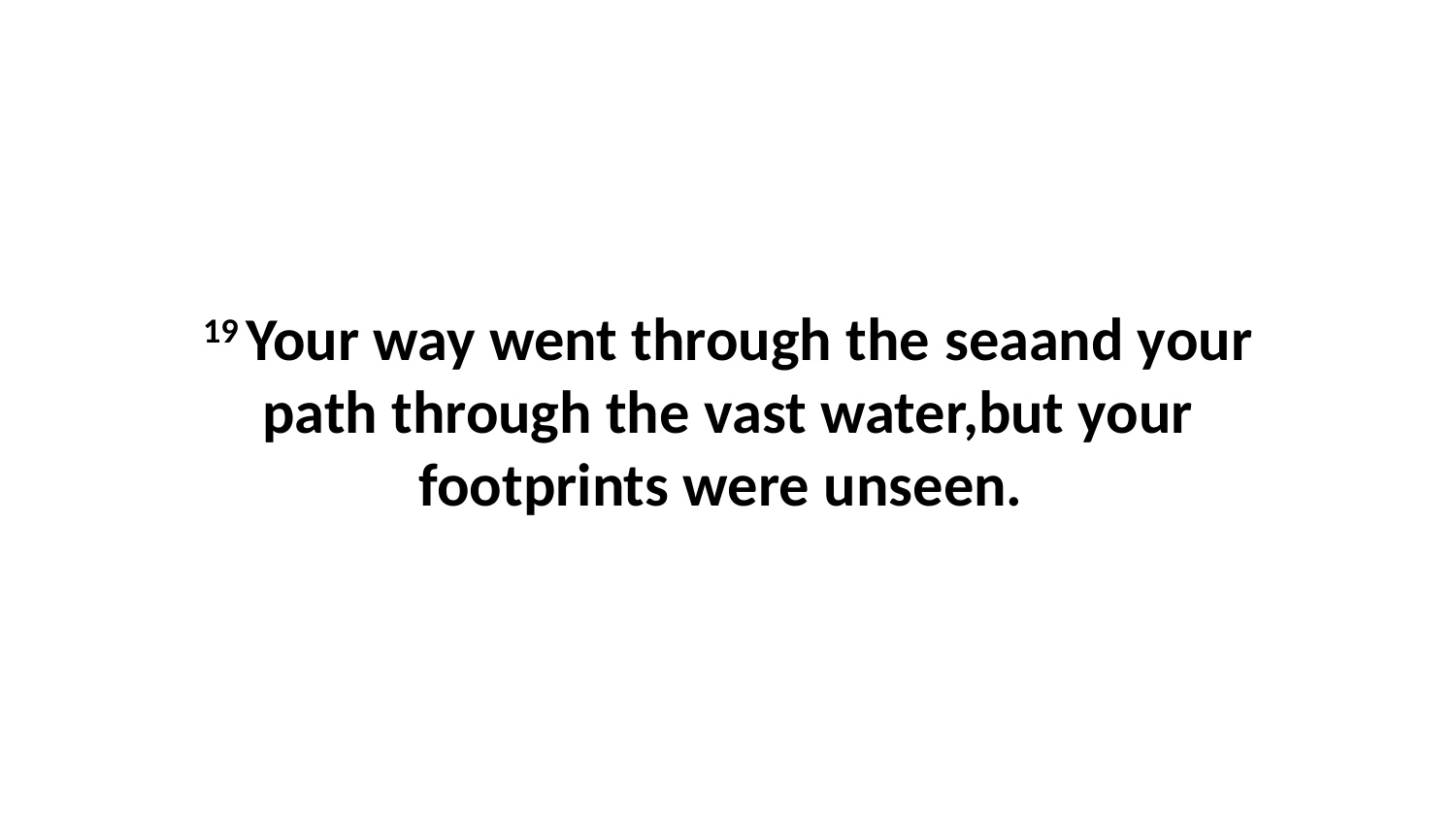

19 Your way went through the seaand your path through the vast water,but your footprints were unseen.